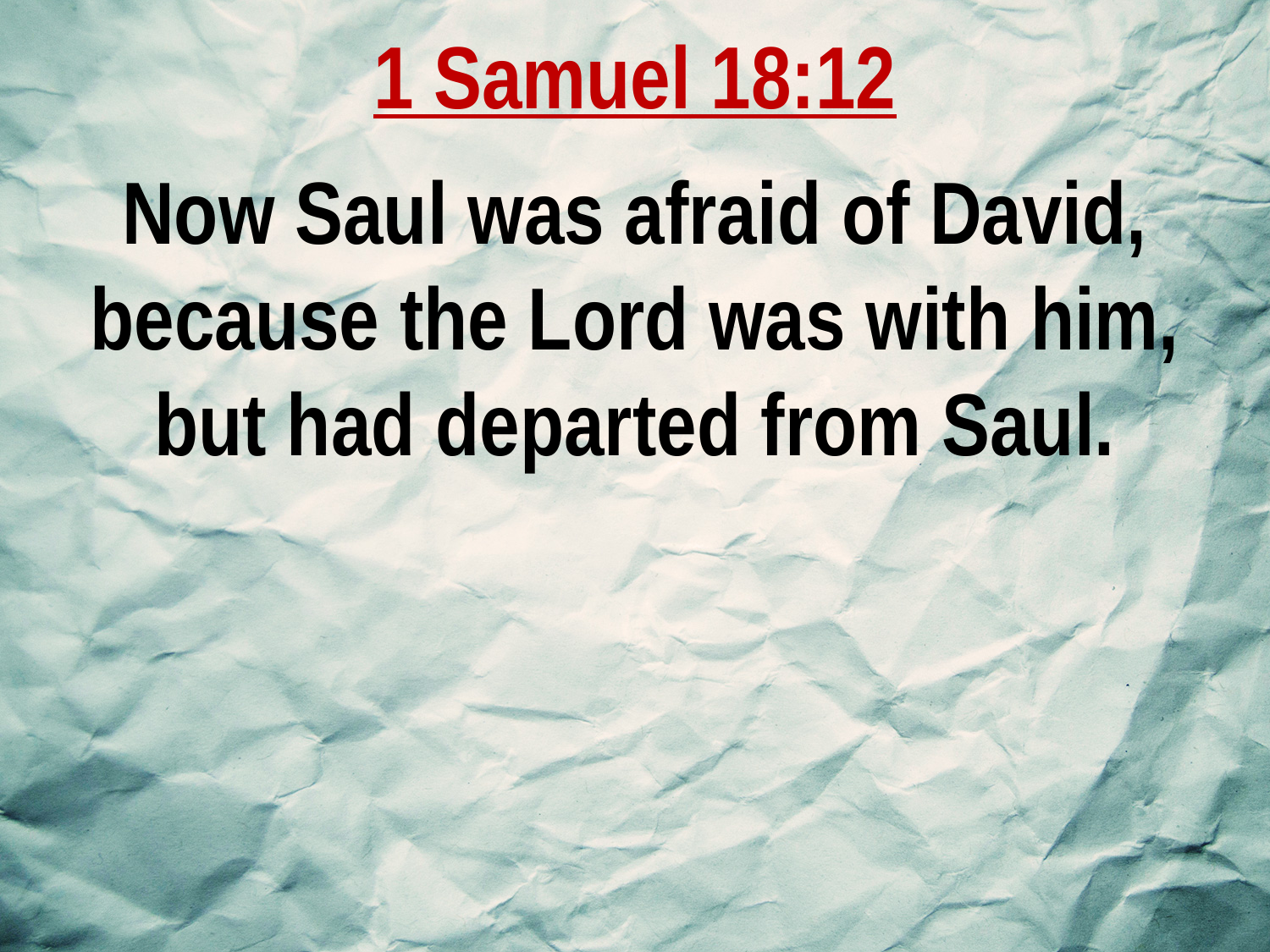

1 Samuel 18:12

Now Saul was afraid of David, because the Lord was with him, but had departed from Saul.